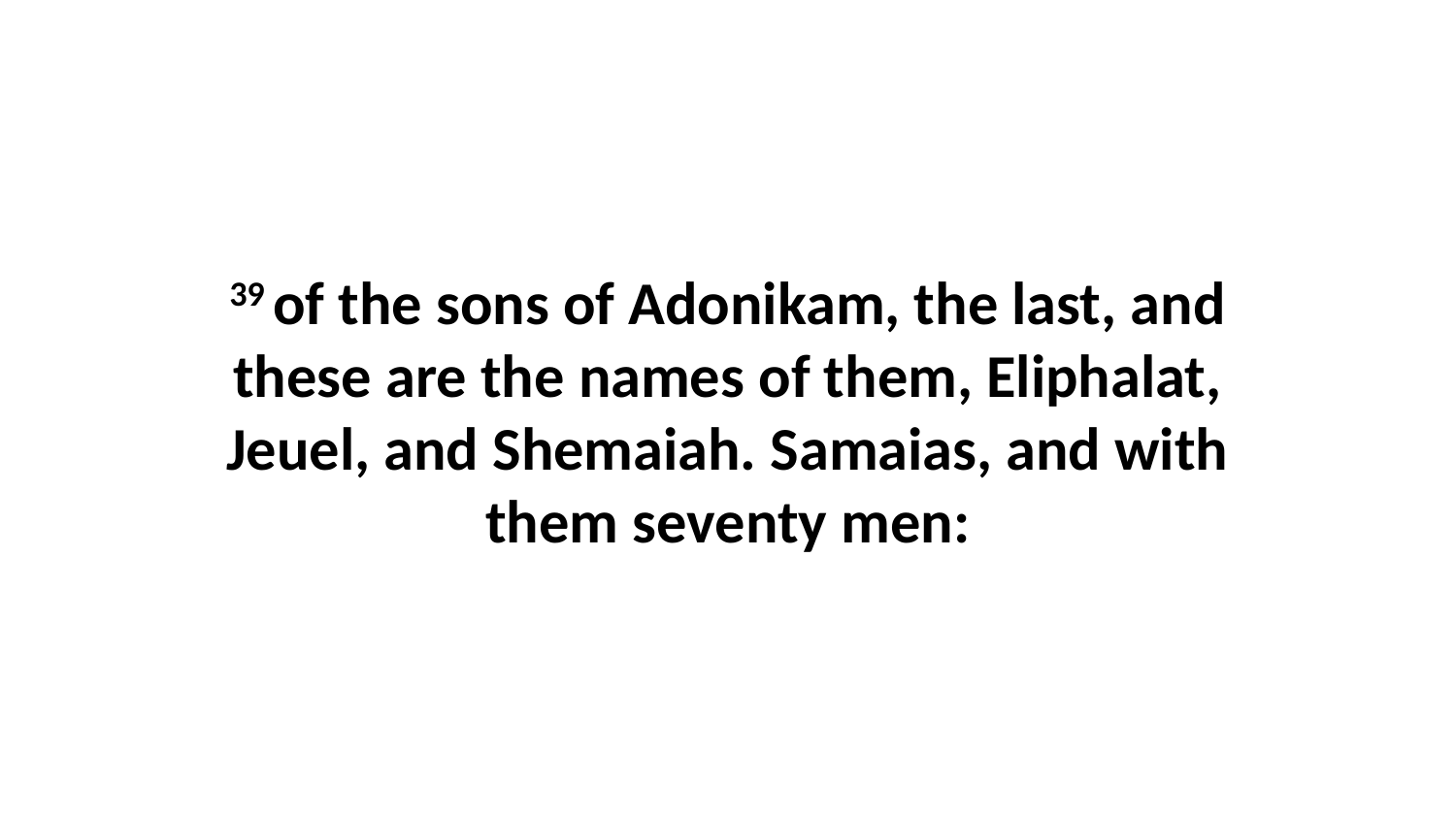

39 of the sons of Adonikam, the last, and these are the names of them, Eliphalat, Jeuel, and Shemaiah. Samaias, and with them seventy men: